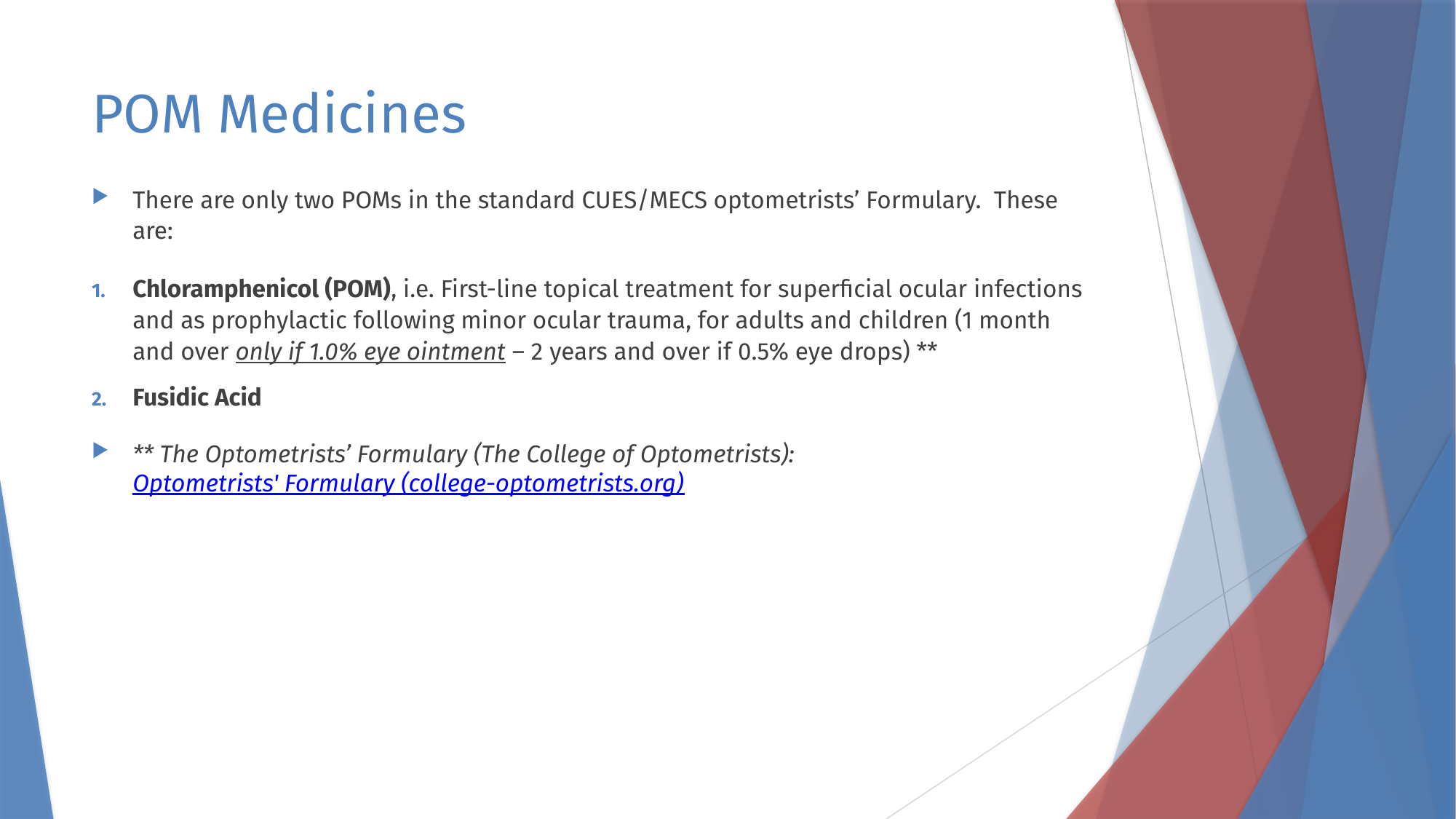

# POM Medicines
There are only two POMs in the standard CUES/MECS optometrists’ Formulary.  These are:
Chloramphenicol (POM), i.e. First-line topical treatment for superficial ocular infections and as prophylactic following minor ocular trauma, for adults and children (1 month and over only if 1.0% eye ointment – 2 years and over if 0.5% eye drops) **
Fusidic Acid
** The Optometrists’ Formulary (The College of Optometrists): Optometrists' Formulary (college-optometrists.org)